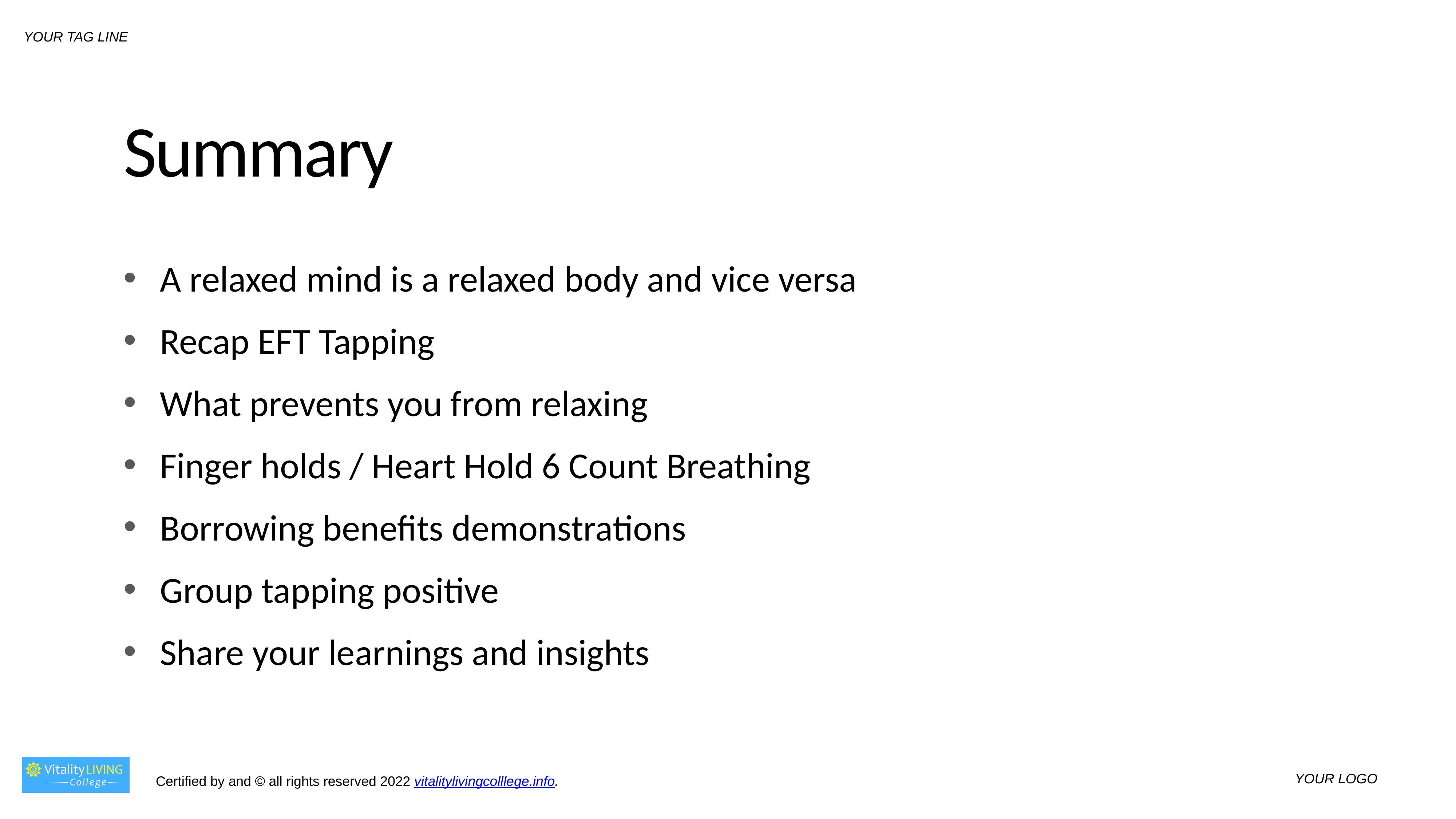

# Summary
A relaxed mind is a relaxed body and vice versa
Recap EFT Tapping
What prevents you from relaxing
Finger holds / Heart Hold 6 Count Breathing
Borrowing benefits demonstrations
Group tapping positive
Share your learnings and insights